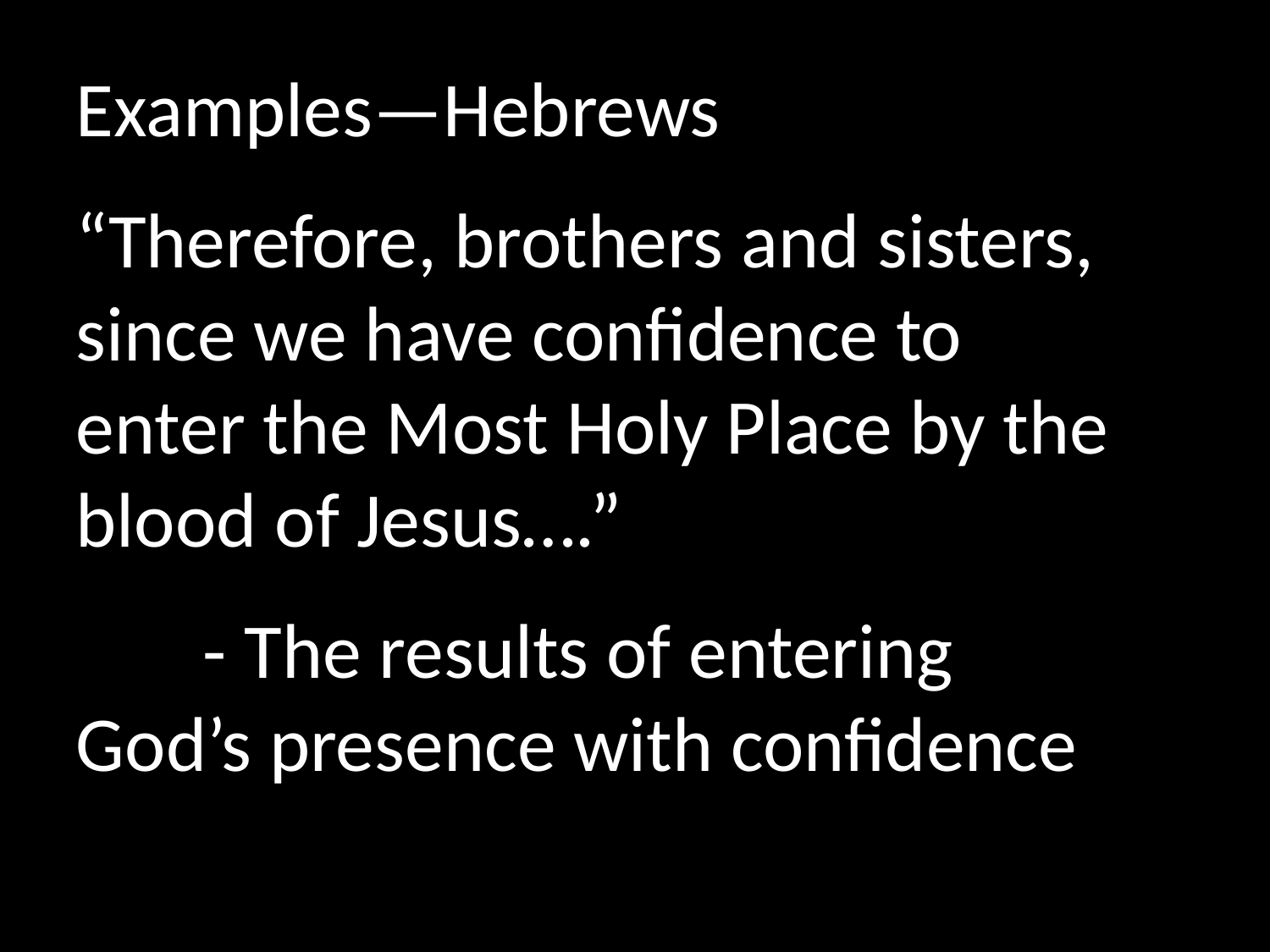

Examples—Hebrews

“Therefore, brothers and sisters, since we have confidence to enter the Most Holy Place by the blood of Jesus….”

	- The results of entering God’s presence with confidence